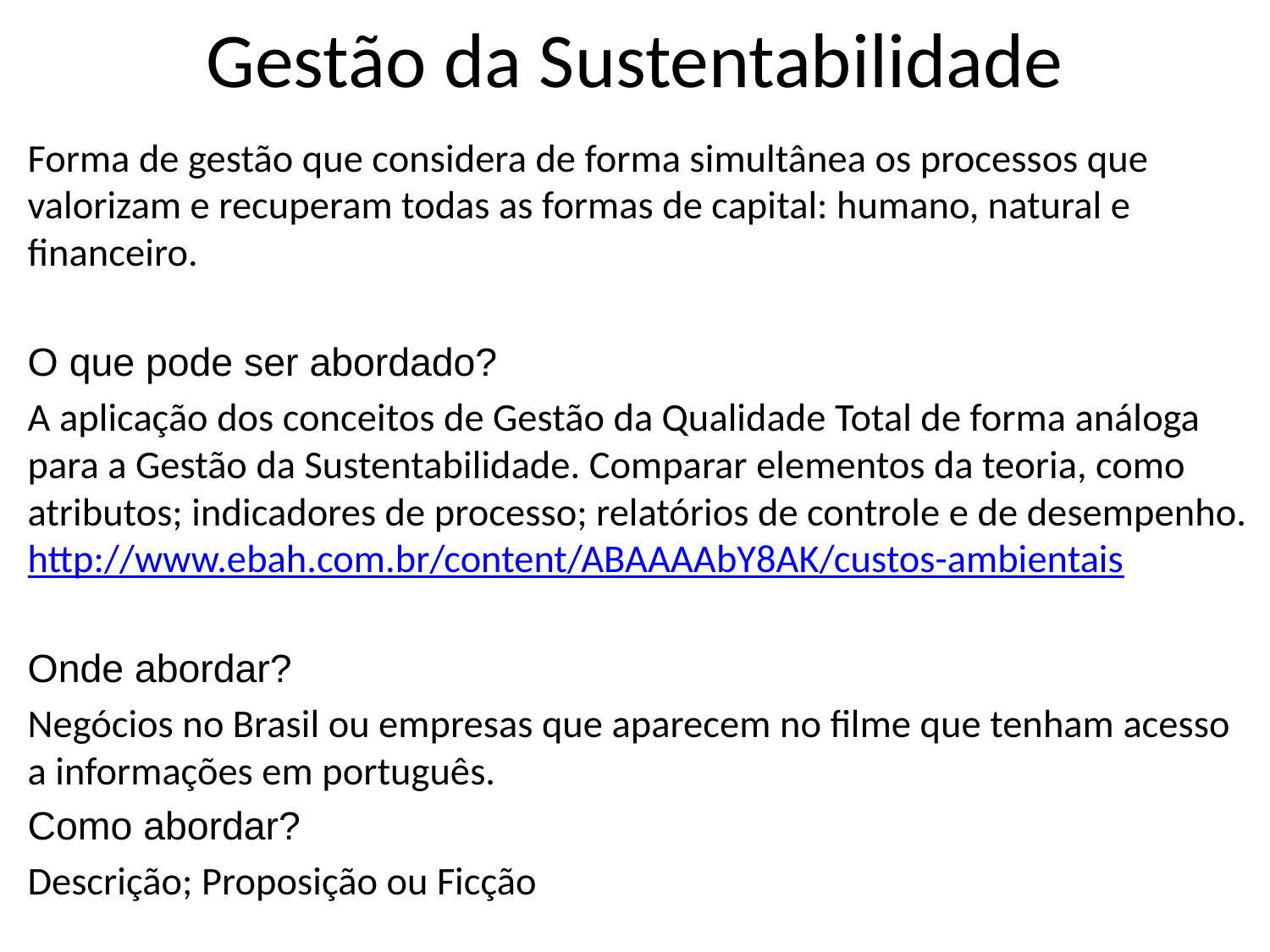

# Gestão da Sustentabilidade
Forma de gestão que considera de forma simultânea os processos que valorizam e recuperam todas as formas de capital: humano, natural e financeiro.

O que pode ser abordado?
A aplicação dos conceitos de Gestão da Qualidade Total de forma análoga para a Gestão da Sustentabilidade. Comparar elementos da teoria, como atributos; indicadores de processo; relatórios de controle e de desempenho. http://www.ebah.com.br/content/ABAAAAbY8AK/custos-ambientais

Onde abordar?
Negócios no Brasil ou empresas que aparecem no filme que tenham acesso a informações em português.
Como abordar?
Descrição; Proposição ou Ficção